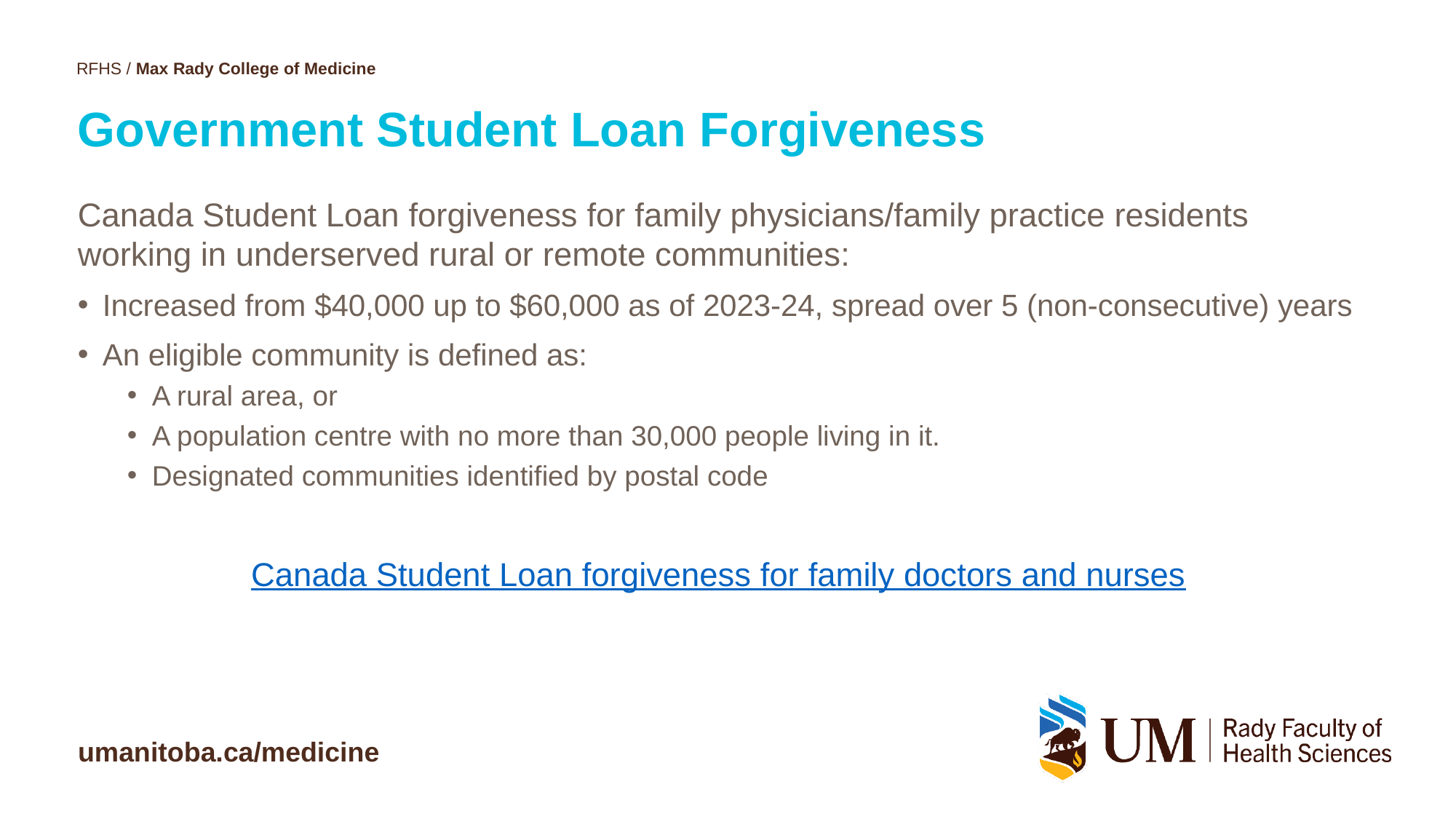

# Government Student Loan Forgiveness
Canada Student Loan forgiveness for family physicians/family practice residents working in underserved rural or remote communities:
Increased from $40,000 up to $60,000 as of 2023-24, spread over 5 (non-consecutive) years
An eligible community is defined as:
A rural area, or
A population centre with no more than 30,000 people living in it.
Designated communities identified by postal code

Canada Student Loan forgiveness for family doctors and nurses